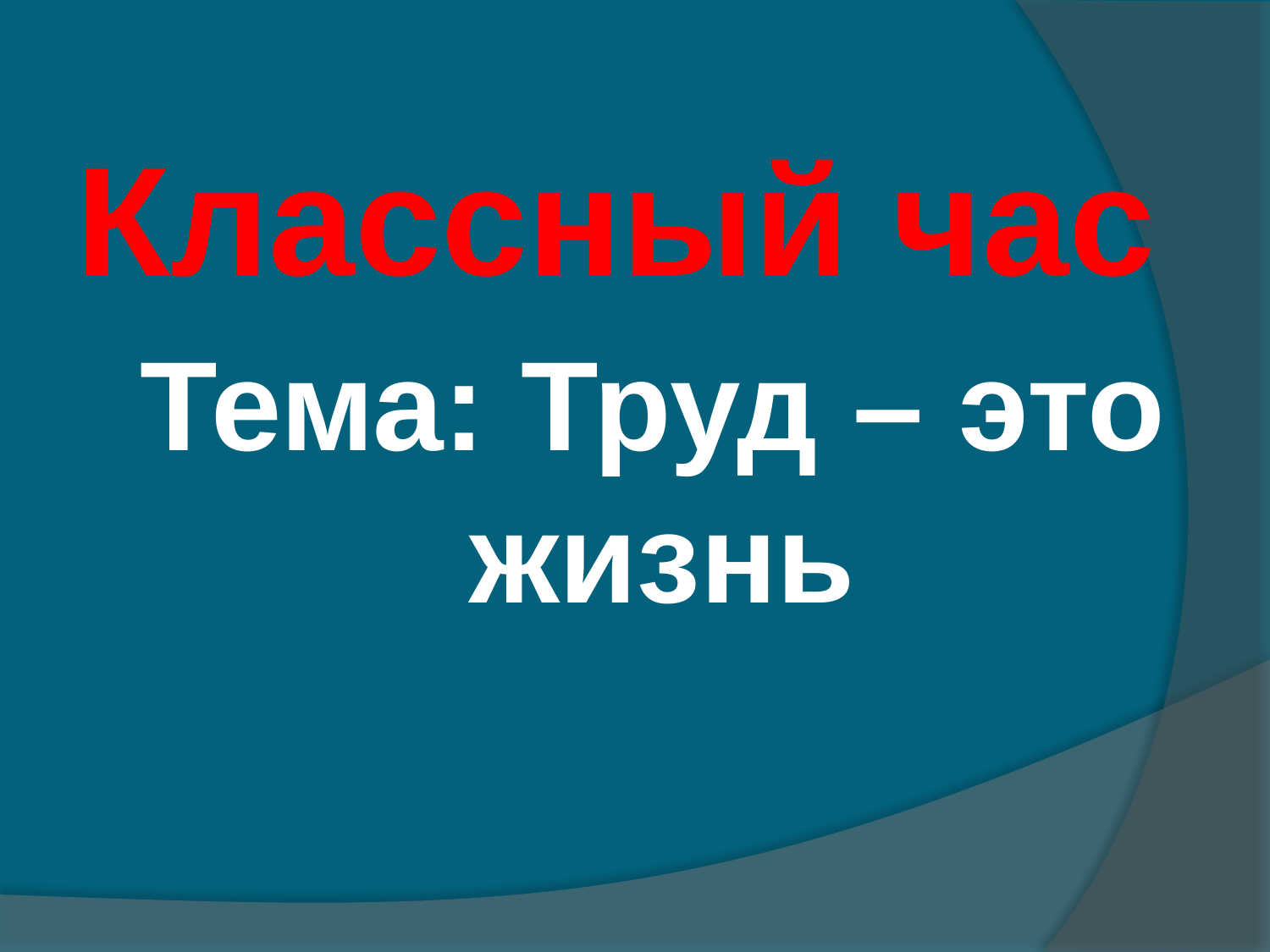

# Классный час
Тема: Труд – это жизнь